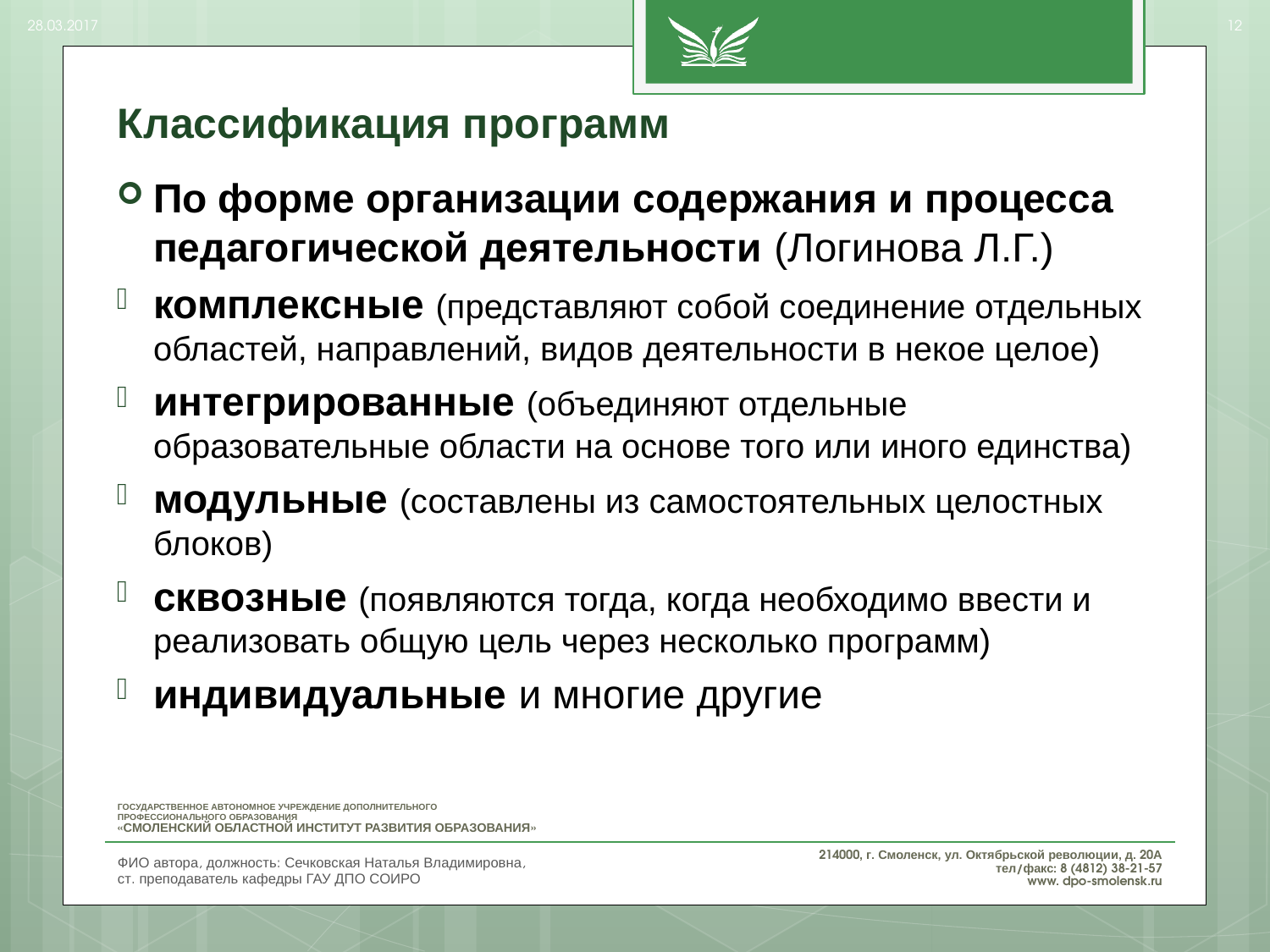

28.03.2017
12
# Классификация программ
По форме организации содержания и процесса педагогической деятельности (Логинова Л.Г.)
комплексные (представляют собой соединение отдельных областей, направлений, видов деятельности в некое целое)
интегрированные (объединяют отдельные образовательные области на основе того или иного единства)
модульные (составлены из самостоятельных целостных блоков)
сквозные (появляются тогда, когда необходимо ввести и реализовать общую цель через несколько программ)
индивидуальные и многие другие

ФИО автора, должность: Сечковская Наталья Владимировна,
ст. преподаватель кафедры ГАУ ДПО СОИРО